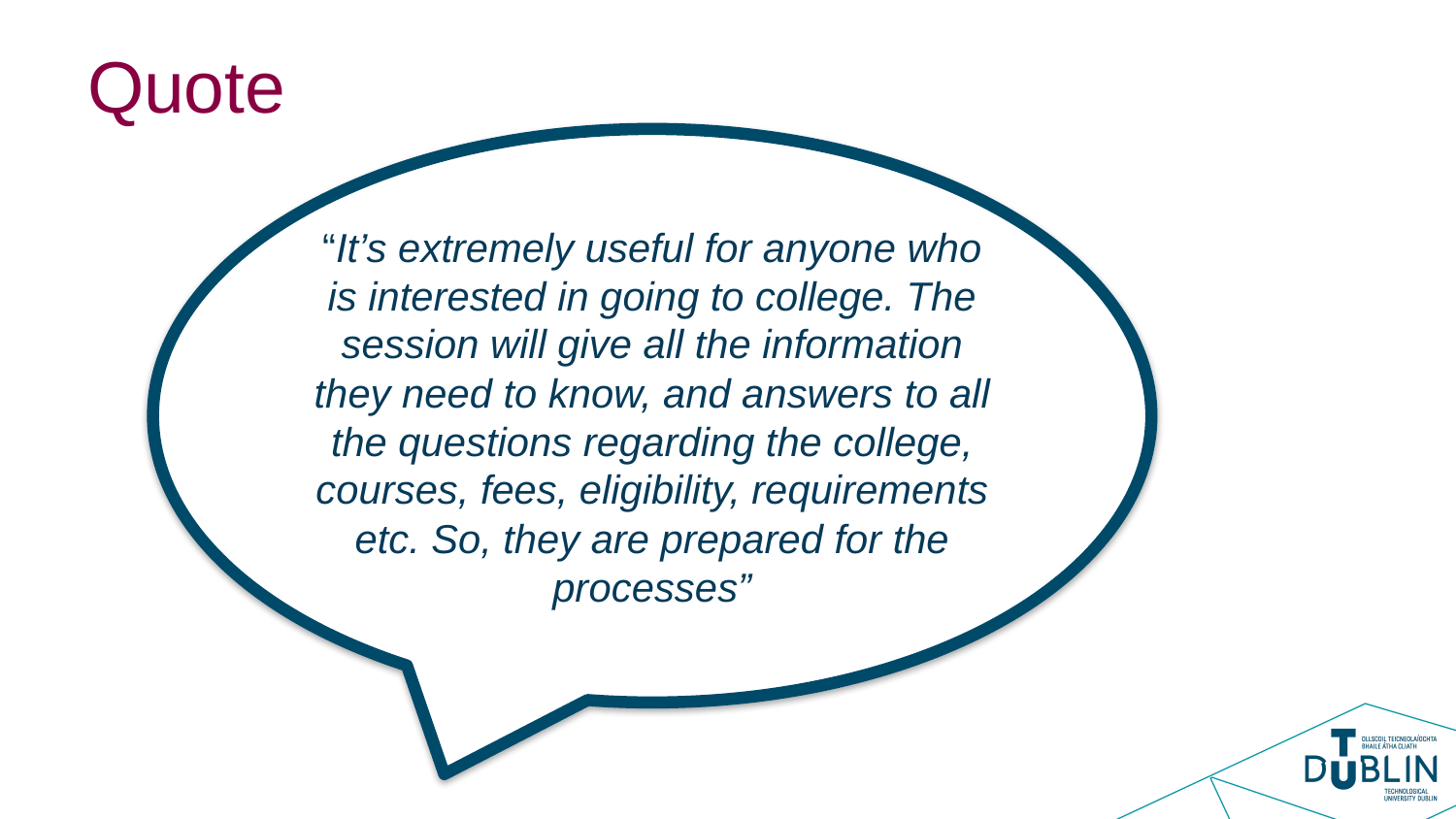

# Quote
“It’s extremely useful for anyone who is interested in going to college. The session will give all the information they need to know, and answers to all the questions regarding the college, courses, fees, eligibility, requirements etc. So, they are prepared for the processes”